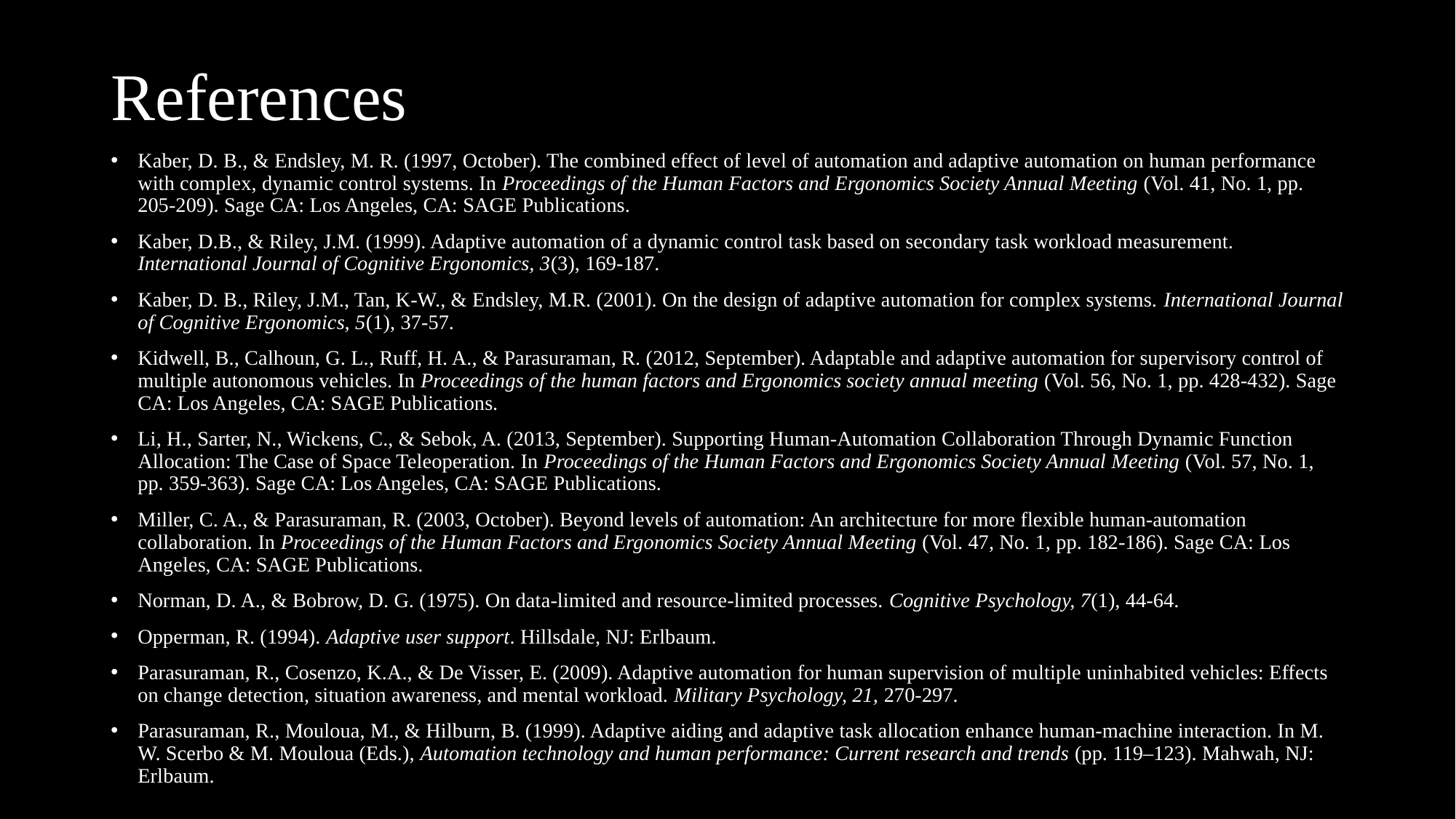

# References
Kaber, D. B., & Endsley, M. R. (1997, October). The combined effect of level of automation and adaptive automation on human performance with complex, dynamic control systems. In Proceedings of the Human Factors and Ergonomics Society Annual Meeting (Vol. 41, No. 1, pp. 205-209). Sage CA: Los Angeles, CA: SAGE Publications.
Kaber, D.B., & Riley, J.M. (1999). Adaptive automation of a dynamic control task based on secondary task workload measurement. International Journal of Cognitive Ergonomics, 3(3), 169-187.
Kaber, D. B., Riley, J.M., Tan, K-W., & Endsley, M.R. (2001). On the design of adaptive automation for complex systems. International Journal of Cognitive Ergonomics, 5(1), 37-57.
Kidwell, B., Calhoun, G. L., Ruff, H. A., & Parasuraman, R. (2012, September). Adaptable and adaptive automation for supervisory control of multiple autonomous vehicles. In Proceedings of the human factors and Ergonomics society annual meeting (Vol. 56, No. 1, pp. 428-432). Sage CA: Los Angeles, CA: SAGE Publications.
Li, H., Sarter, N., Wickens, C., & Sebok, A. (2013, September). Supporting Human-Automation Collaboration Through Dynamic Function Allocation: The Case of Space Teleoperation. In Proceedings of the Human Factors and Ergonomics Society Annual Meeting (Vol. 57, No. 1, pp. 359-363). Sage CA: Los Angeles, CA: SAGE Publications.
Miller, C. A., & Parasuraman, R. (2003, October). Beyond levels of automation: An architecture for more flexible human-automation collaboration. In Proceedings of the Human Factors and Ergonomics Society Annual Meeting (Vol. 47, No. 1, pp. 182-186). Sage CA: Los Angeles, CA: SAGE Publications.
Norman, D. A., & Bobrow, D. G. (1975). On data-limited and resource-limited processes. Cognitive Psychology, 7(1), 44-64.
Opperman, R. (1994). Adaptive user support. Hillsdale, NJ: Erlbaum.
Parasuraman, R., Cosenzo, K.A., & De Visser, E. (2009). Adaptive automation for human supervision of multiple uninhabited vehicles: Effects on change detection, situation awareness, and mental workload. Military Psychology, 21, 270-297.
Parasuraman, R., Mouloua, M., & Hilburn, B. (1999). Adaptive aiding and adaptive task allocation enhance human-machine interaction. In M. W. Scerbo & M. Mouloua (Eds.), Automation technology and human performance: Current research and trends (pp. 119–123). Mahwah, NJ: Erlbaum.